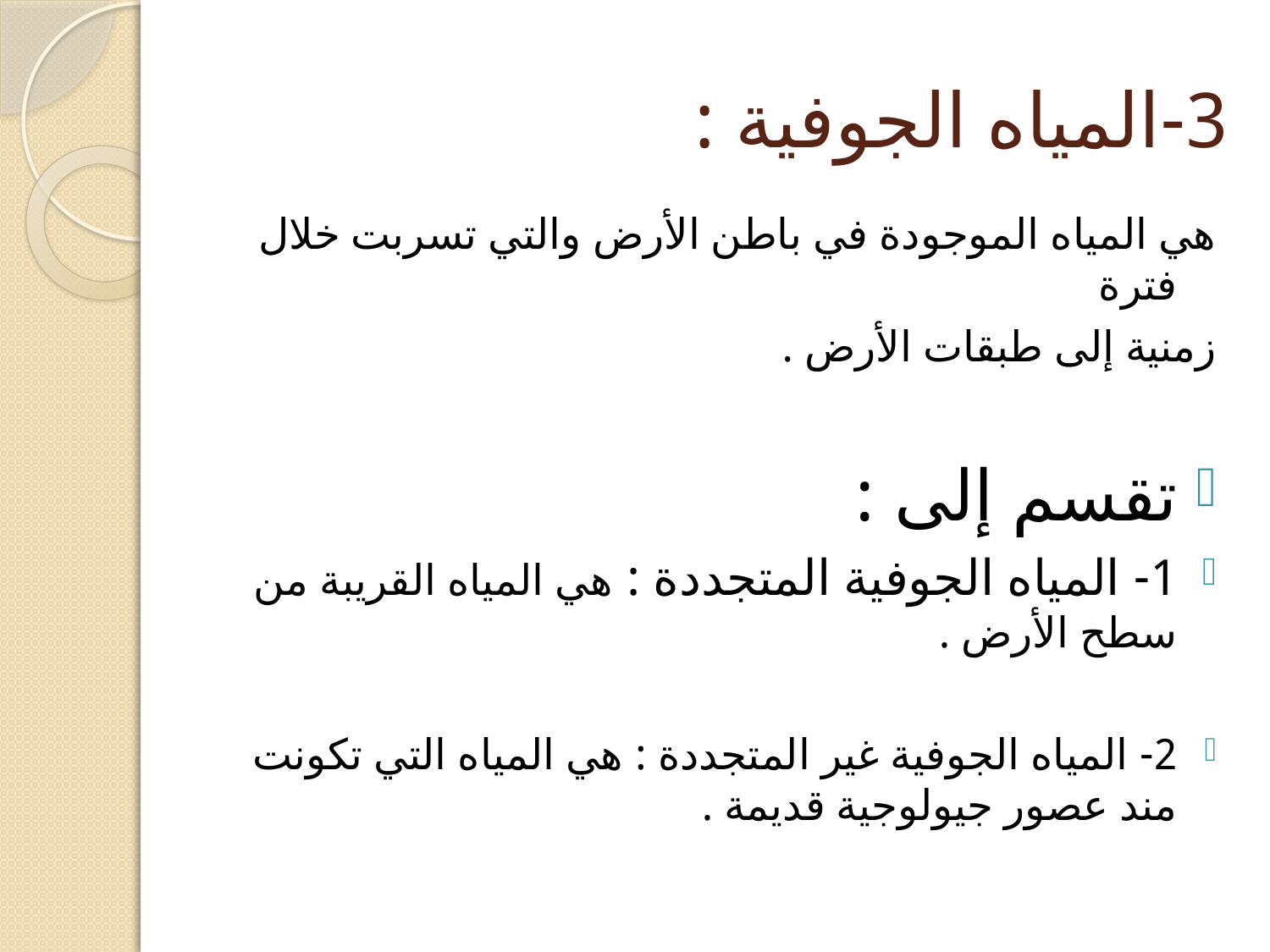

# 3-المياه الجوفية :
هي المياه الموجودة في باطن الأرض والتي تسربت خلال فترة
زمنية إلى طبقات الأرض .

تقسم إلى :
1- المياه الجوفية المتجددة : هي المياه القريبة من سطح الأرض .

2- المياه الجوفية غير المتجددة : هي المياه التي تكونت مند عصور جيولوجية قديمة .